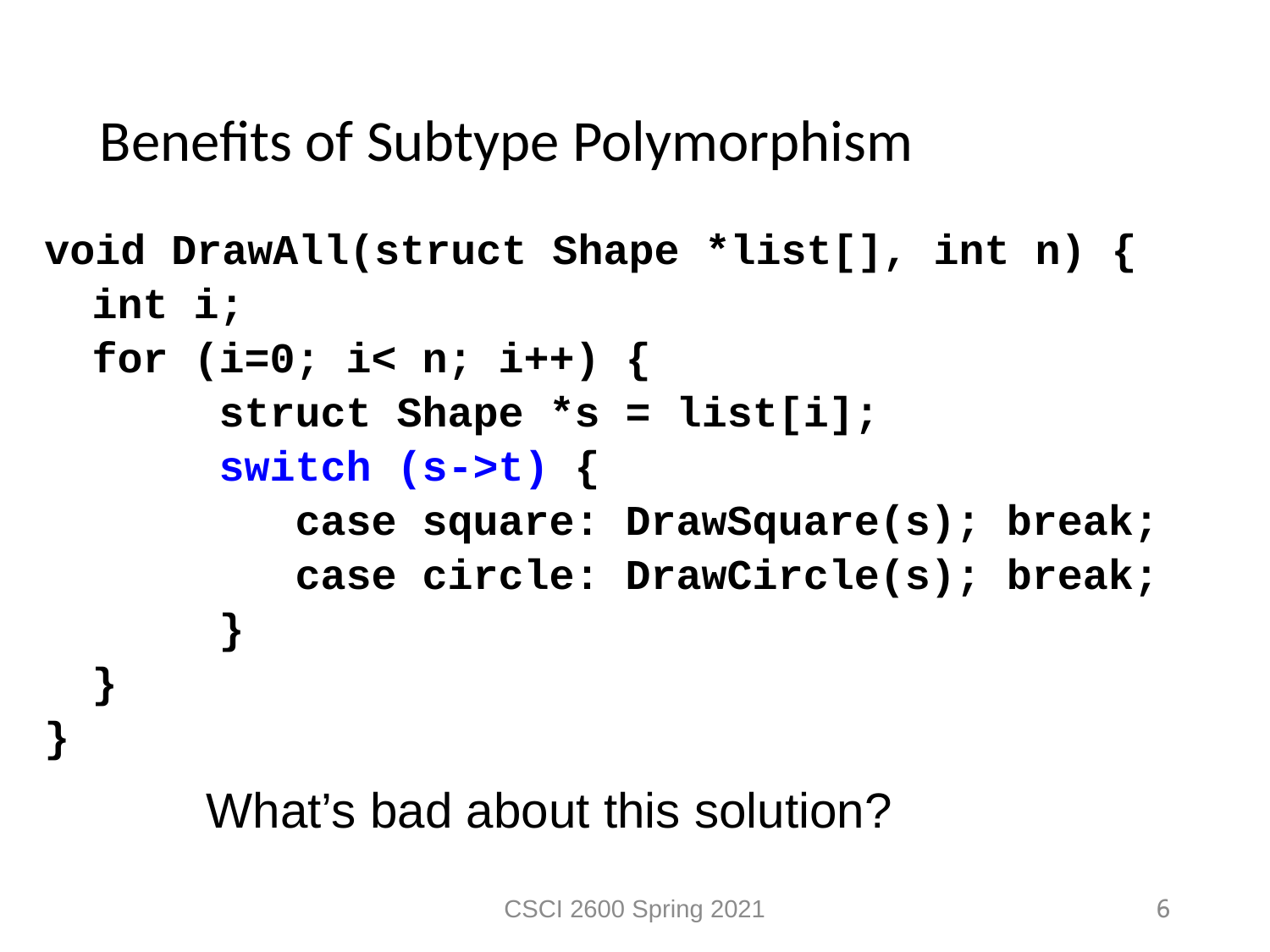

Benefits of Subtype Polymorphism
void DrawAll(struct Shape *list[], int n) {
	int i;
	for (i=0; i< n; i++) {
		struct Shape *s = list[i];
		switch (s->t) {
		   case square: DrawSquare(s); break;
		   case circle: DrawCircle(s); break;
		}
	}
}
What’s bad about this solution?
CSCI 2600 Spring 2021
6